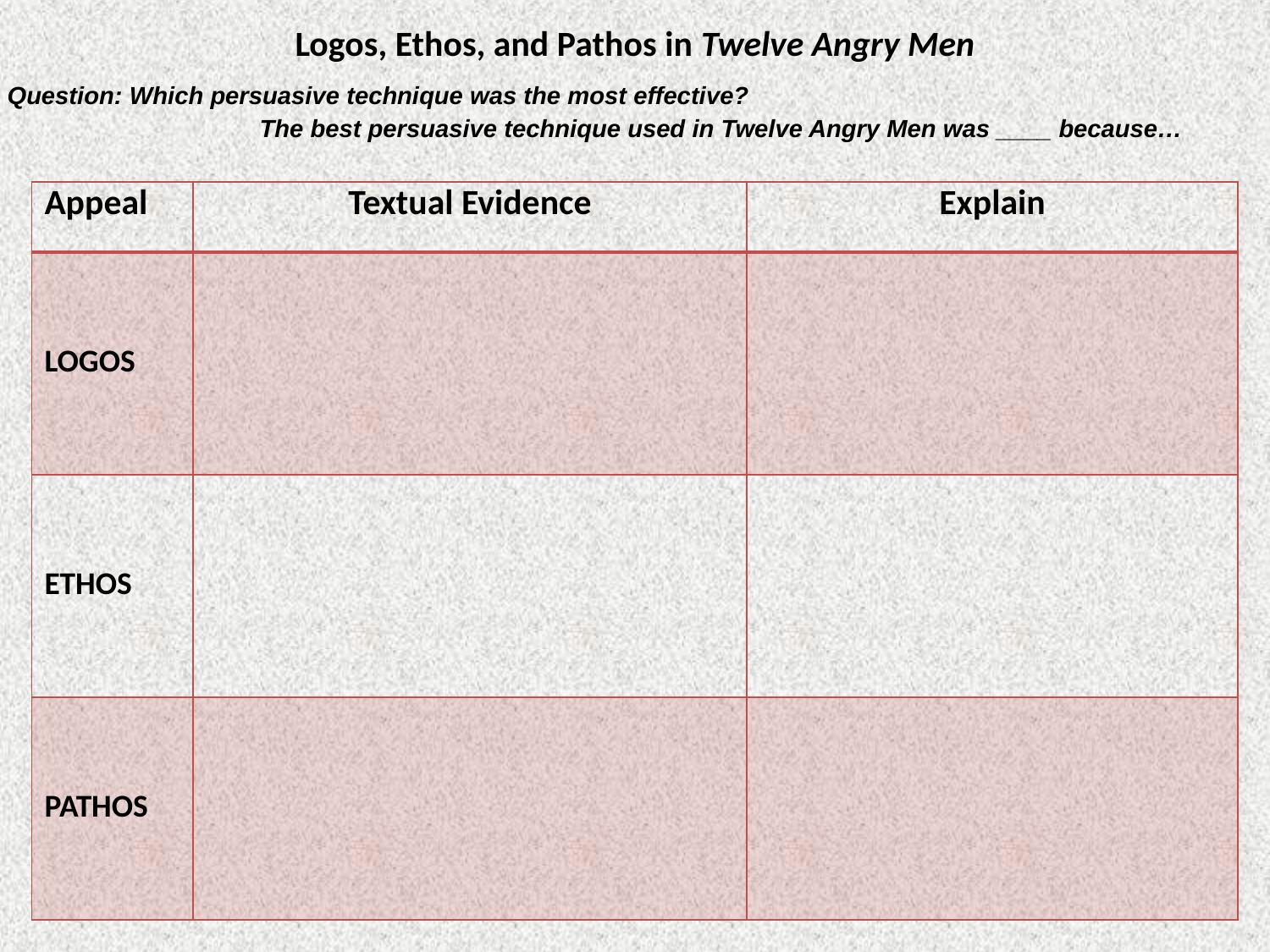

# Logos, Ethos, and Pathos in Twelve Angry Men
Question: Which persuasive technique was the most effective?
The best persuasive technique used in Twelve Angry Men was ____ because…
| Appeal | Textual Evidence | Explain |
| --- | --- | --- |
| LOGOS |  |  |
| ETHOS |  |  |
| PATHOS |  |  |